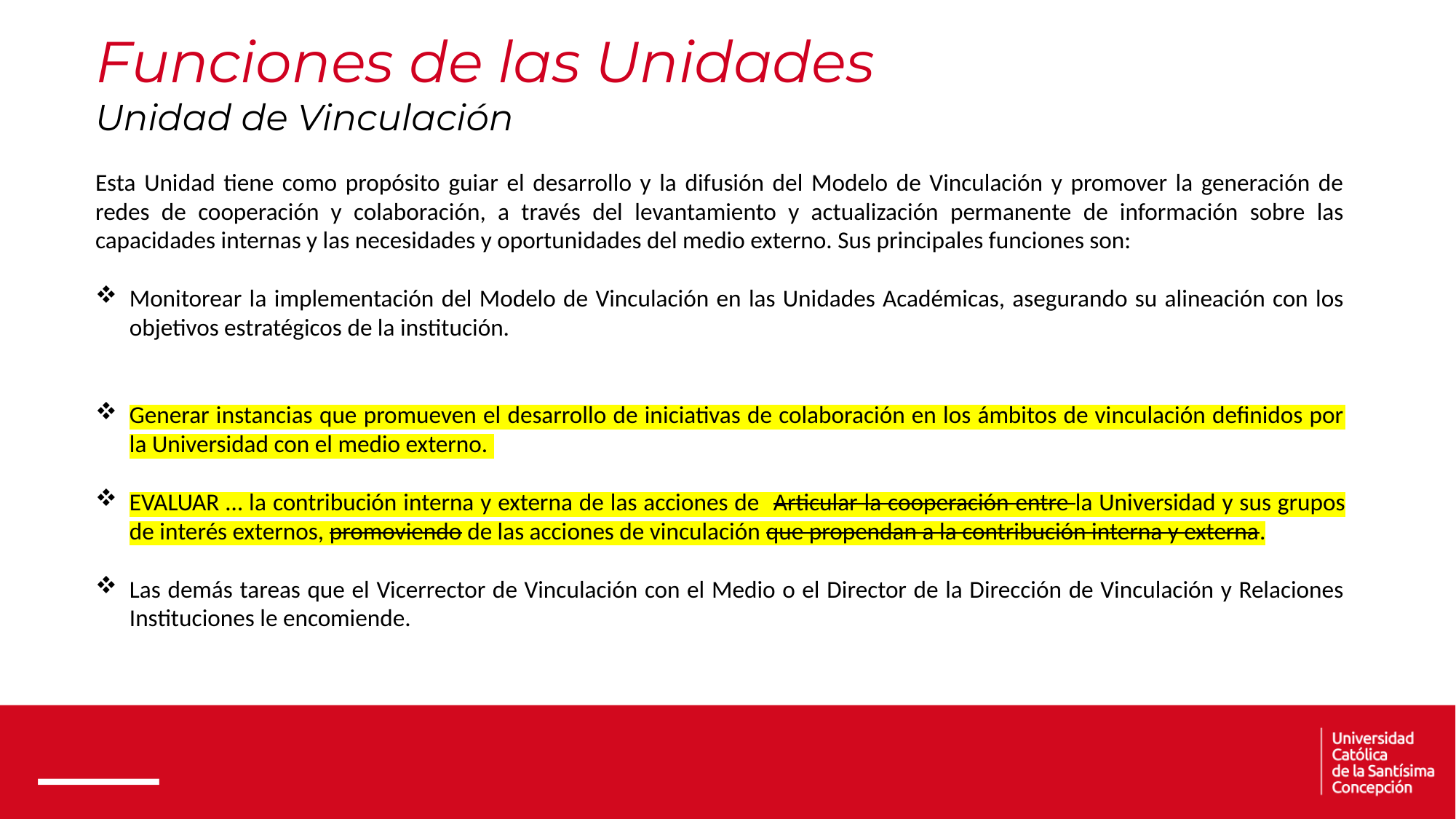

Funciones de las Unidades
Unidad de Vinculación
Esta Unidad tiene como propósito guiar el desarrollo y la difusión del Modelo de Vinculación y promover la generación de redes de cooperación y colaboración, a través del levantamiento y actualización permanente de información sobre las capacidades internas y las necesidades y oportunidades del medio externo. Sus principales funciones son:

Monitorear la implementación del Modelo de Vinculación en las Unidades Académicas, asegurando su alineación con los objetivos estratégicos de la institución.

Generar instancias que promueven el desarrollo de iniciativas de colaboración en los ámbitos de vinculación definidos por la Universidad con el medio externo.

EVALUAR … la contribución interna y externa de las acciones de  Articular la cooperación entre la Universidad y sus grupos de interés externos, promoviendo de las acciones de vinculación que propendan a la contribución interna y externa.

Las demás tareas que el Vicerrector de Vinculación con el Medio o el Director de la Dirección de Vinculación y Relaciones Instituciones le encomiende.